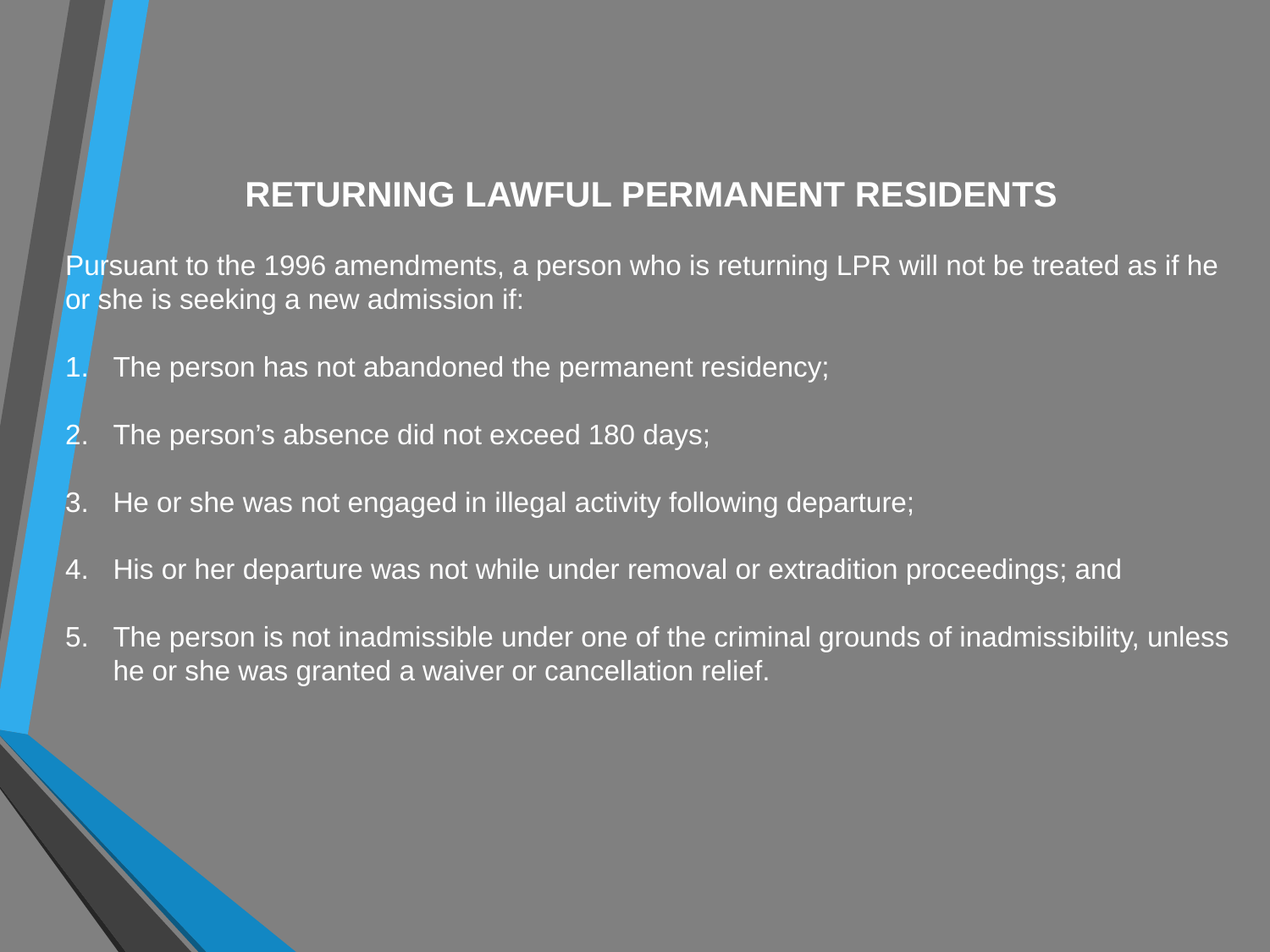

RETURNING LAWFUL PERMANENT RESIDENTS

Pursuant to the 1996 amendments, a person who is returning LPR will not be treated as if he or she is seeking a new admission if:

The person has not abandoned the permanent residency;

The person’s absence did not exceed 180 days;

He or she was not engaged in illegal activity following departure;

His or her departure was not while under removal or extradition proceedings; and

The person is not inadmissible under one of the criminal grounds of inadmissibility, unless he or she was granted a waiver or cancellation relief.